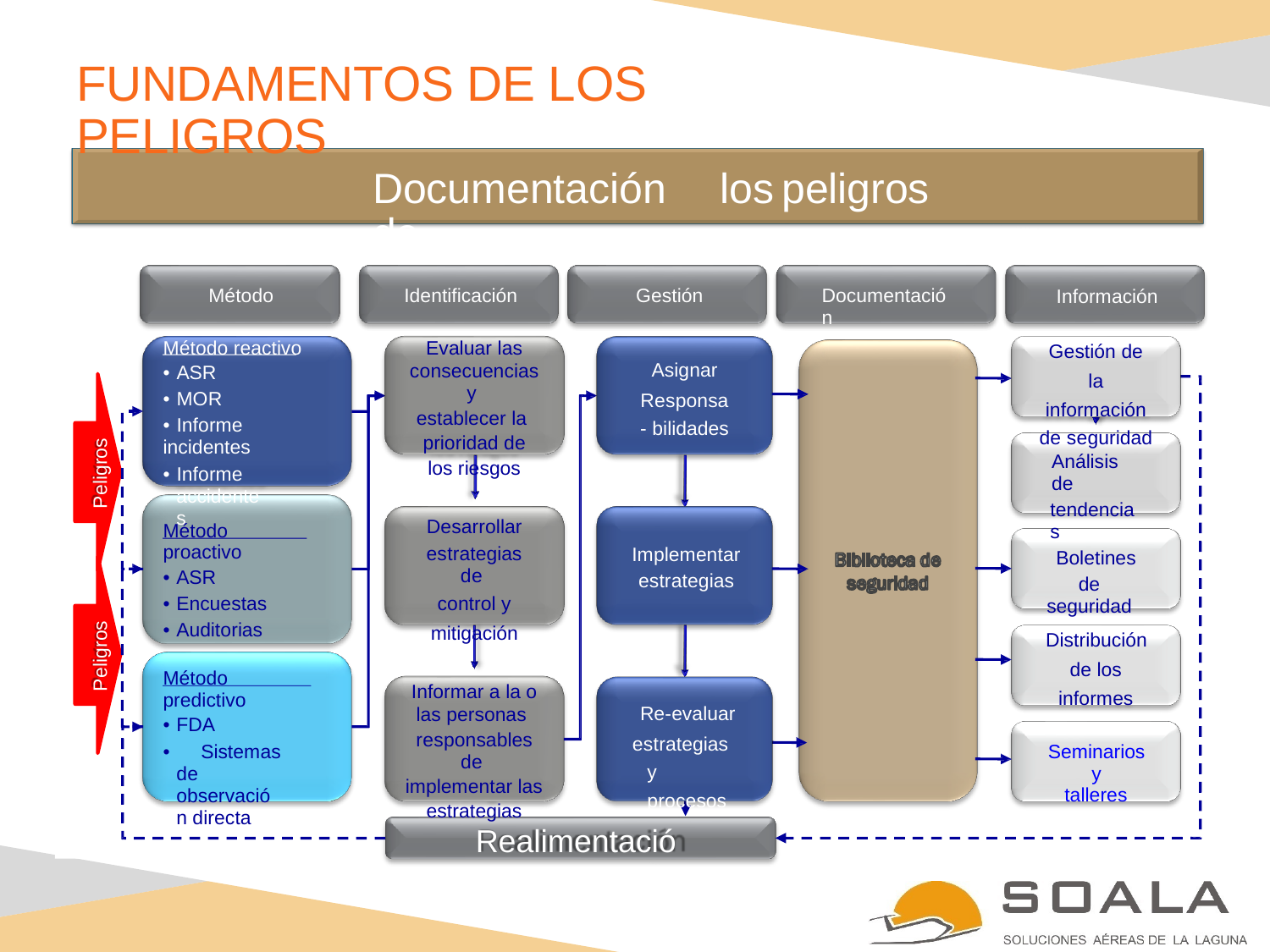

FUNDAMENTOS DE LOS PELIGROS

Documentación de
los
peligros

Método
Identificación
Gestión
Documentación
Información

Método reactivo
• ASR
• MOR
• Informe incidentes
• Informe accidentes
Evaluar las
consecuencias y
establecer la
prioridad de
los riesgos

Gestión de
la información de seguridad
Asignar
Responsa- bilidades

Análisis de
tendencias

Peligros

Desarrollar
estrategias de
control y
mitigación
Método proactivo
• ASR
• Encuestas
• Auditorias

Implementar
estrategias
Boletines
de seguridad

Distribución
de los informes

Peligros

Método predictivo
• FDA
• Sistemas de observación directa

Informar a la o
las personas
responsables de
implementar las
estrategias

Re-evaluar
estrategias y procesos

Seminarios y
talleres

Realimentación